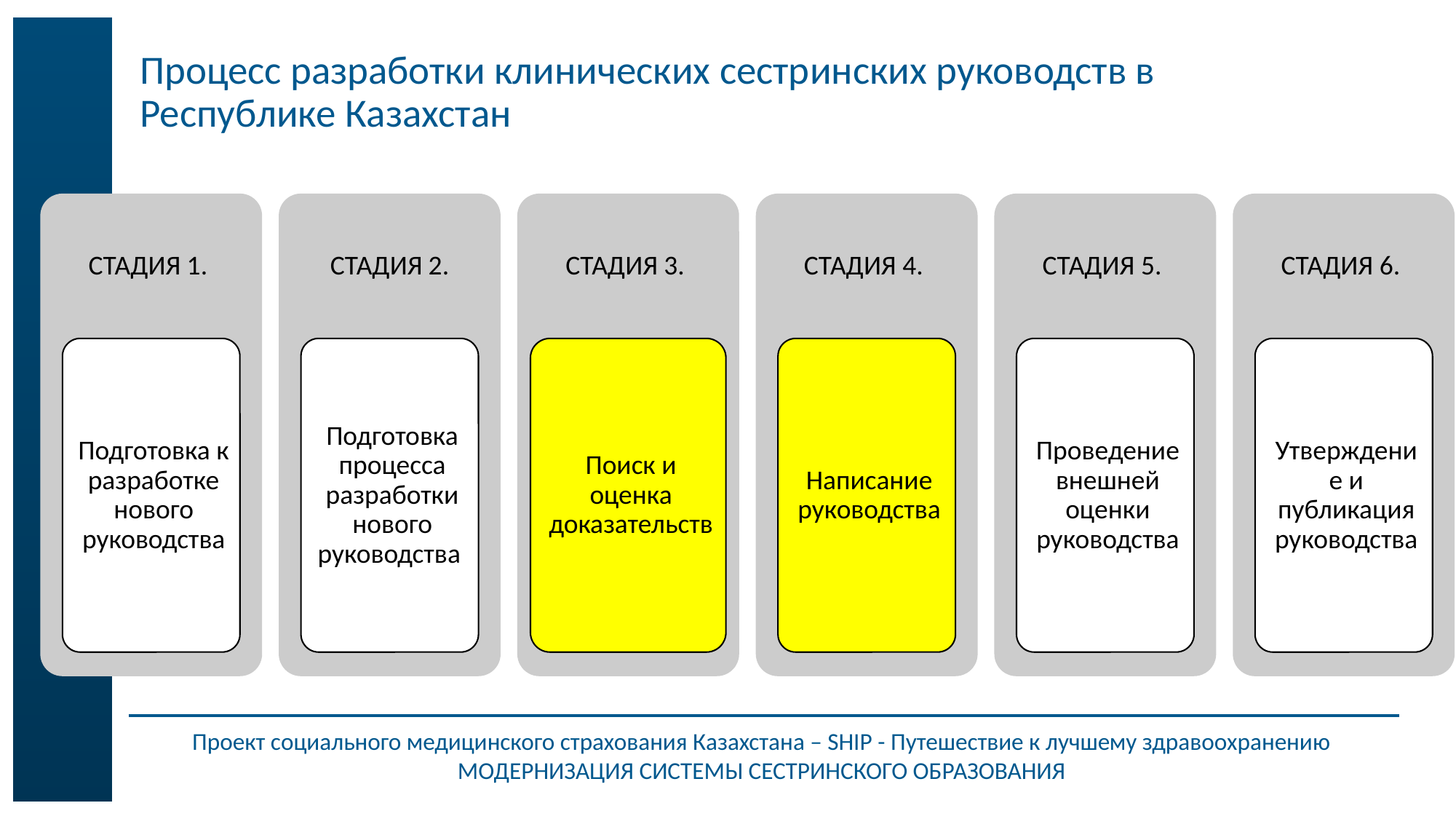

# Процесс разработки клинических сестринских руководств в Республике Казахстан
СТАДИЯ 1.
Подготовка к разработке нового руководства
СТАДИЯ 2.
Подготовка процесса разработки нового руководства
СТАДИЯ 3.
Поиск и оценка доказательств
СТАДИЯ 4.
Написание руководства
СТАДИЯ 5.
Проведение внешней оценки руководства
СТАДИЯ 6.
Утверждение и публикация руководства